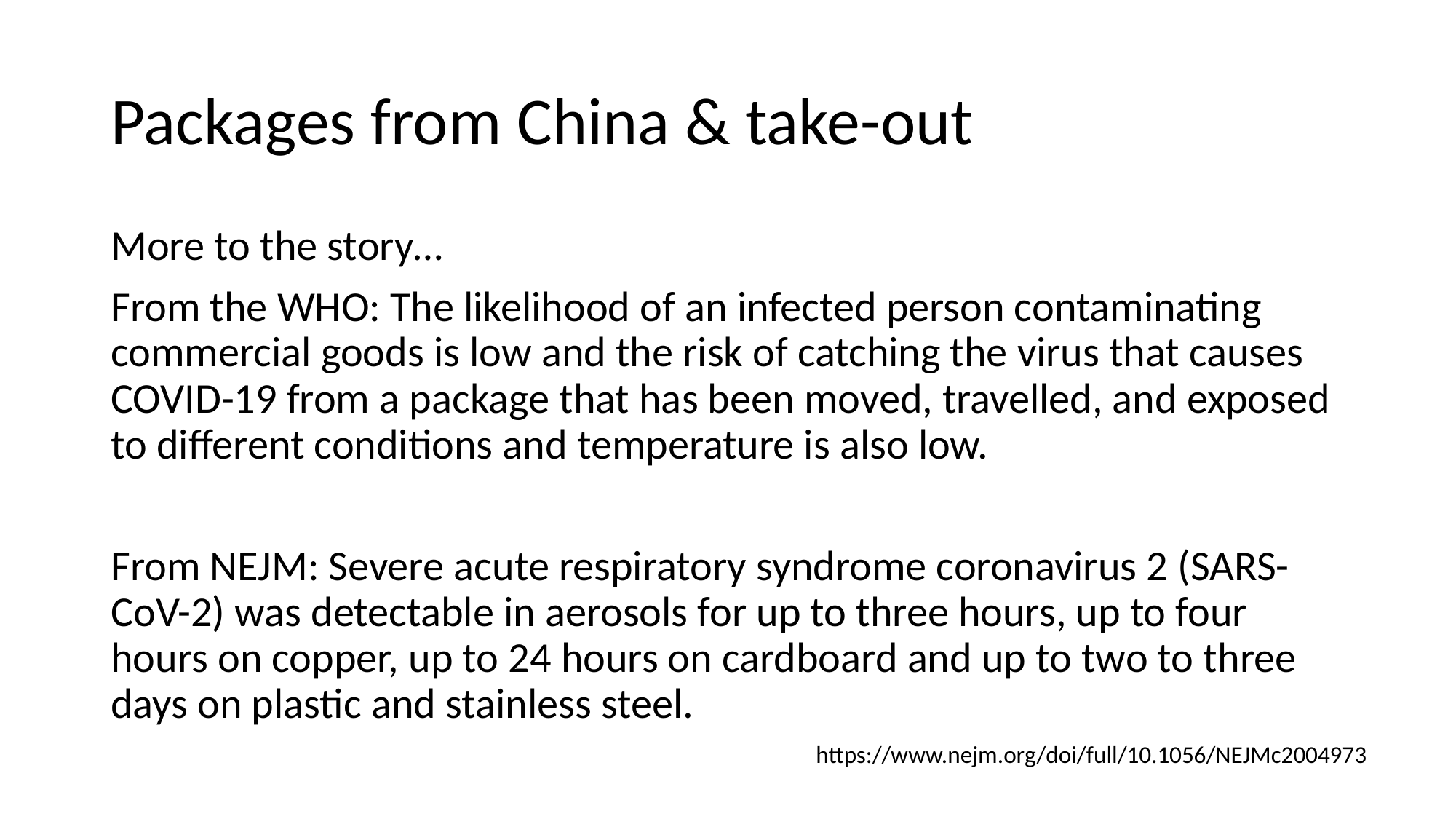

# Packages from China & take-out
More to the story…
From the WHO: The likelihood of an infected person contaminating commercial goods is low and the risk of catching the virus that causes COVID-19 from a package that has been moved, travelled, and exposed to different conditions and temperature is also low.

From NEJM: Severe acute respiratory syndrome coronavirus 2 (SARS-CoV-2) was detectable in aerosols for up to three hours, up to four hours on copper, up to 24 hours on cardboard and up to two to three days on plastic and stainless steel.

https://www.nejm.org/doi/full/10.1056/NEJMc2004973